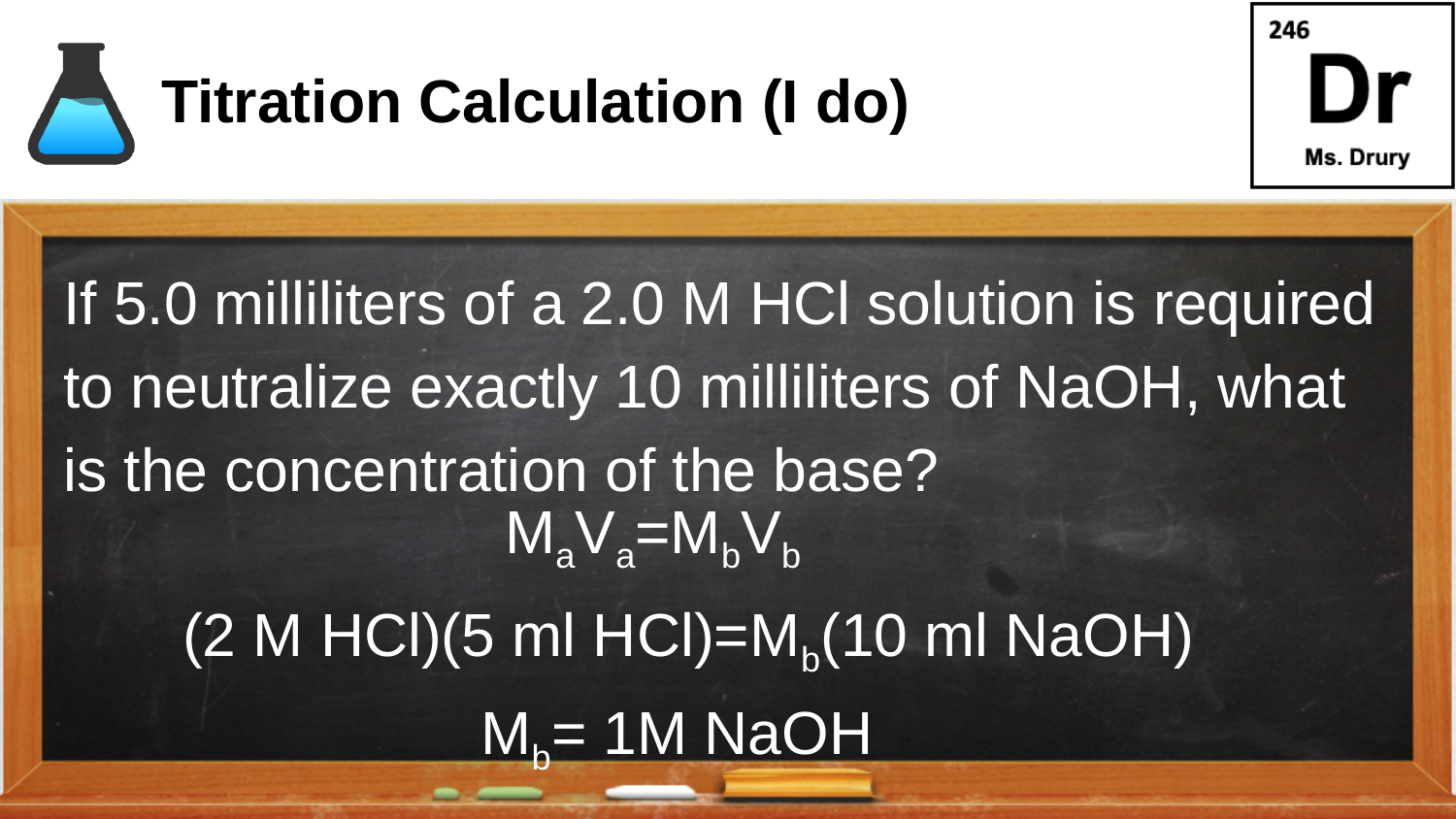

# Titration Calculation (I do)
If 5.0 milliliters of a 2.0 M HCl solution is required to neutralize exactly 10 milliliters of NaOH, what is the concentration of the base?

MaVa=MbVb
(2 M HCl)(5 ml HCl)=Mb(10 ml NaOH)

Mb= 1M NaOH